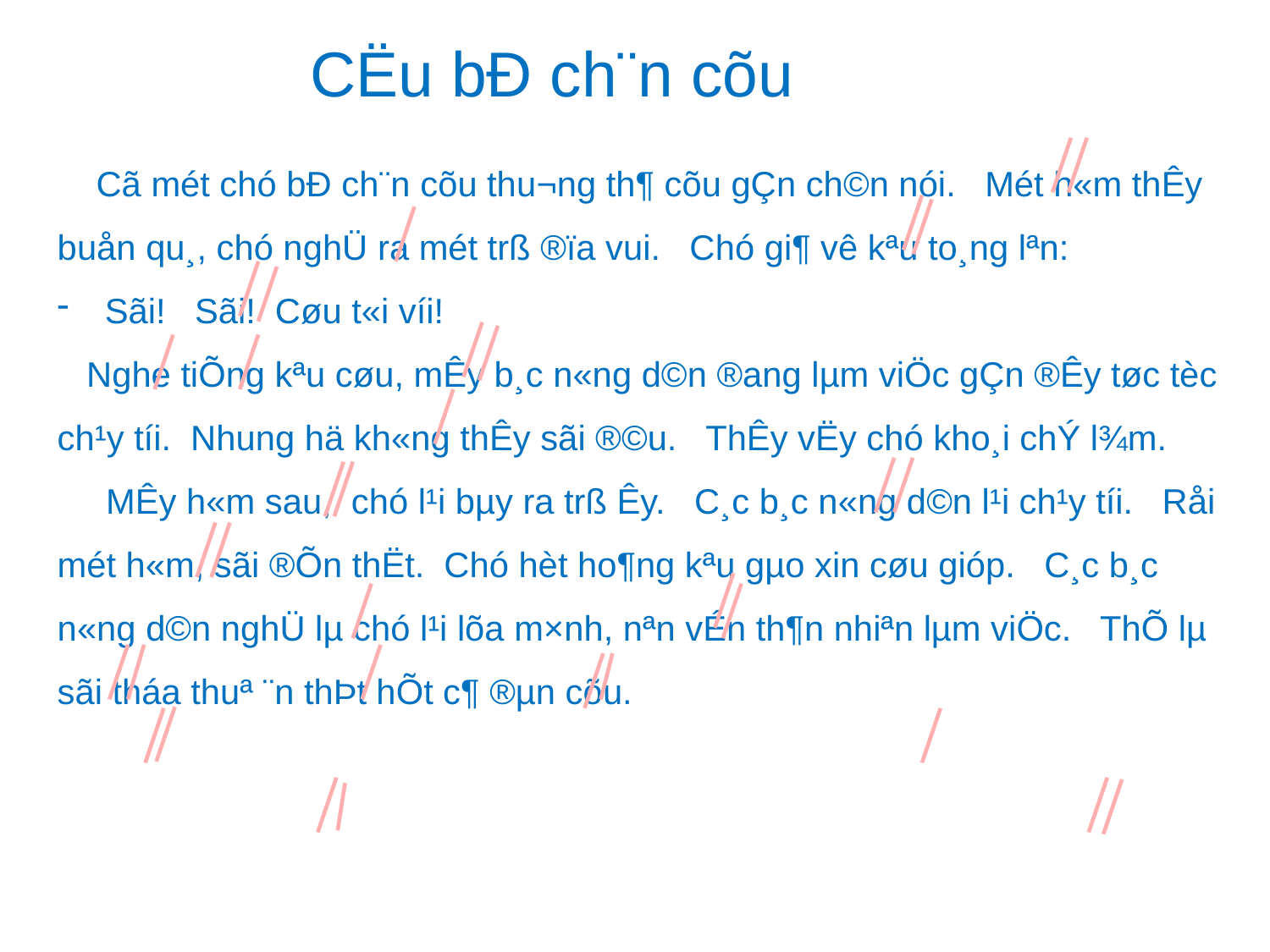

CËu bÐ ch¨n cõu
    Cã mét chó bÐ ch¨n cõu th­u¬ng th¶ cõu gÇn ch©n nói.   Mét h«m thÊy buån qu¸, chó nghÜ ra mét trß ®ïa vui.   Chó gi¶ vê kªu to¸ng lªn:
Sãi!   Sãi!  Cøu t«i víi!
   Nghe tiÕng kªu cøu, mÊy b¸c n«ng d©n ®ang lµm viÖc gÇn ®Êy tøc tèc ch¹y tíi.  Nhu­ng hä kh«ng thÊy sãi ®©u.   ThÊy vËy chó kho¸i chÝ l¾m.
     MÊy h«m sau,  chó l¹i bµy ra trß Êy.   C¸c b¸c n«ng d©n l¹i ch¹y tíi.   Råi mét h«m, sãi ®Õn thËt.  Chó hèt ho¶ng kªu gµo xin cøu gióp.   C¸c b¸c n«ng d©n nghÜ lµ chó l¹i lõa m×nh, nªn vÉn th¶n nhiªn lµm viÖc.   ThÕ lµ sãi tháa thuª ¨n thÞt hÕt c¶ ®µn cõu.